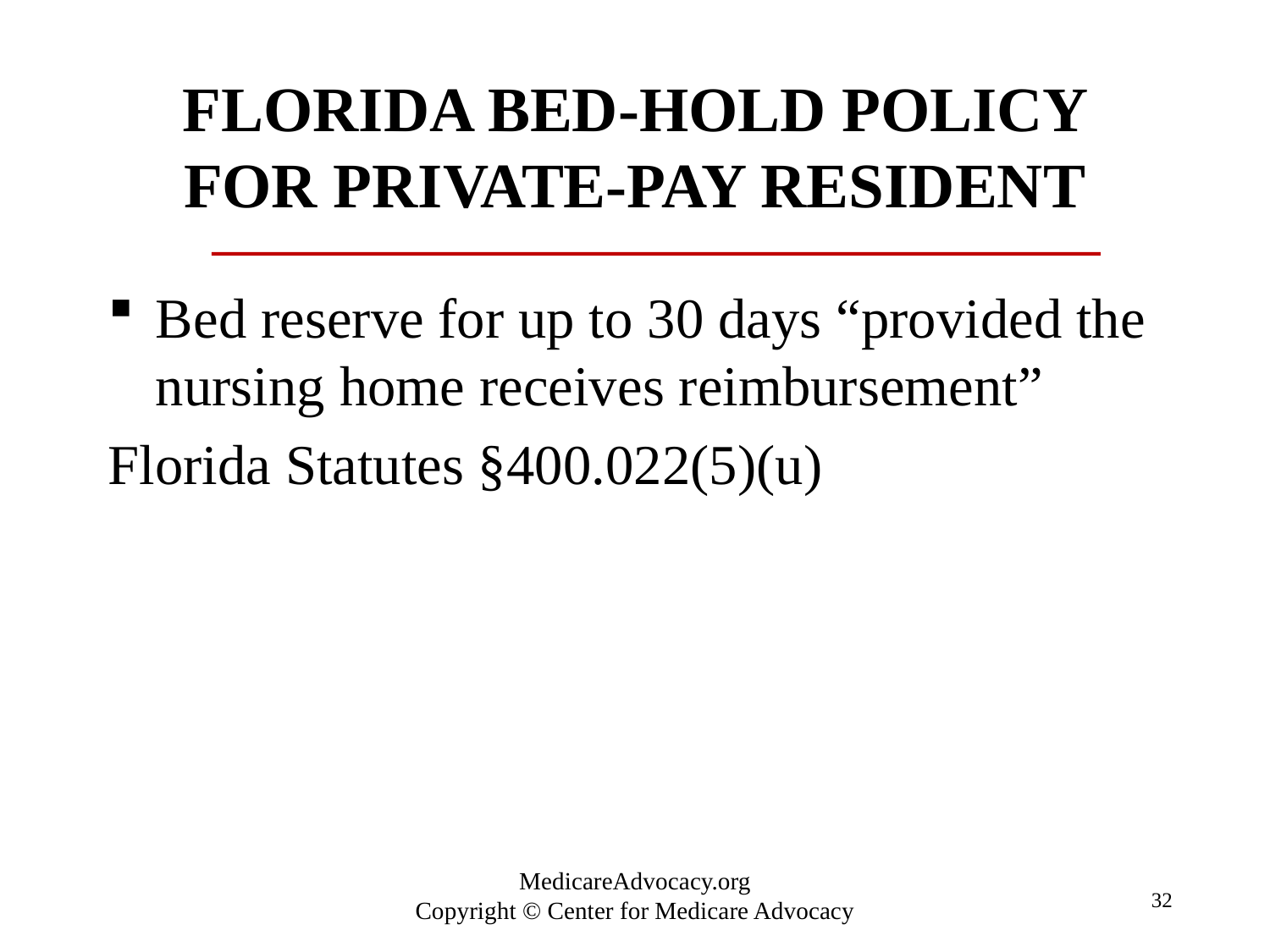

# Florida bed-hold policy for private-pay resident
Bed reserve for up to 30 days “provided the nursing home receives reimbursement”
Florida Statutes §400.022(5)(u)
32